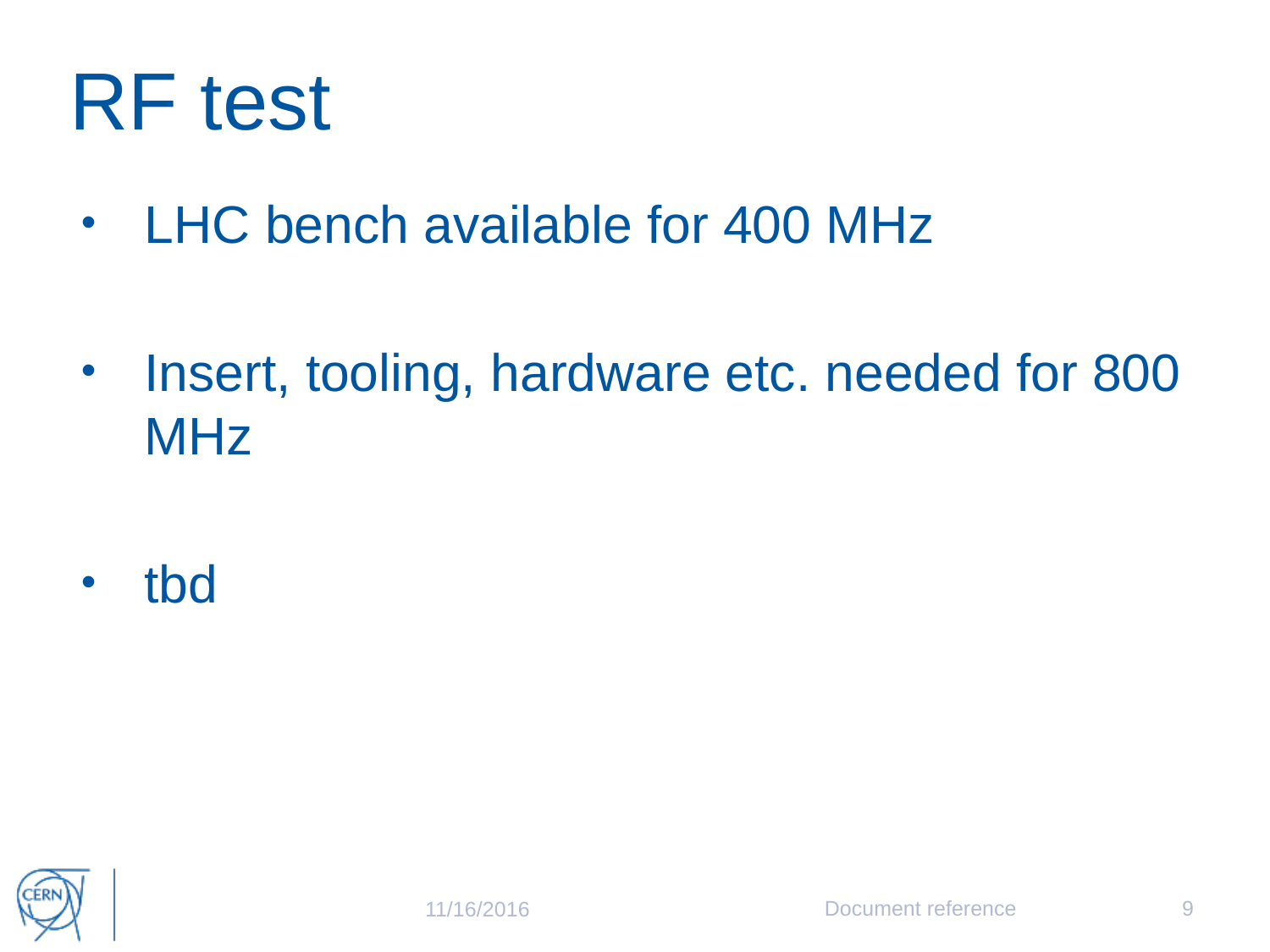

# RF test
LHC bench available for 400 MHz

Insert, tooling, hardware etc. needed for 800 MHz

tbd
Document reference
9
11/16/2016